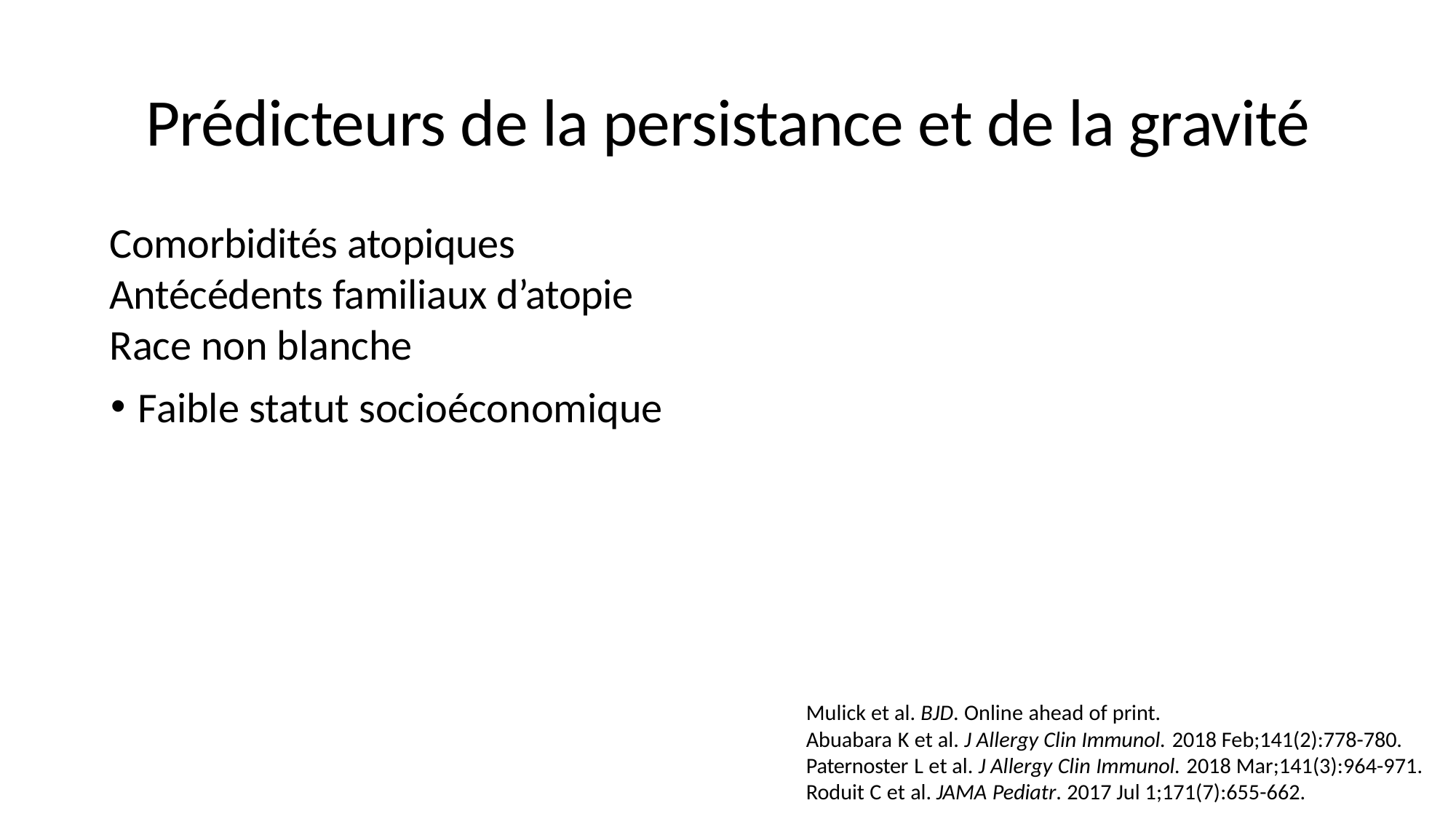

# Prédicteurs de la persistance et de la gravité

Comorbidités atopiques
Antécédents familiaux d’atopie
Race non blanche
Faible statut socioéconomique
Mulick et al. BJD. Online ahead of print.
Abuabara K et al. J Allergy Clin Immunol. 2018 Feb;141(2):778-780.  Paternoster L et al. J Allergy Clin Immunol. 2018 Mar;141(3):964-971.  Roduit C et al. JAMA Pediatr. 2017 Jul 1;171(7):655-662.